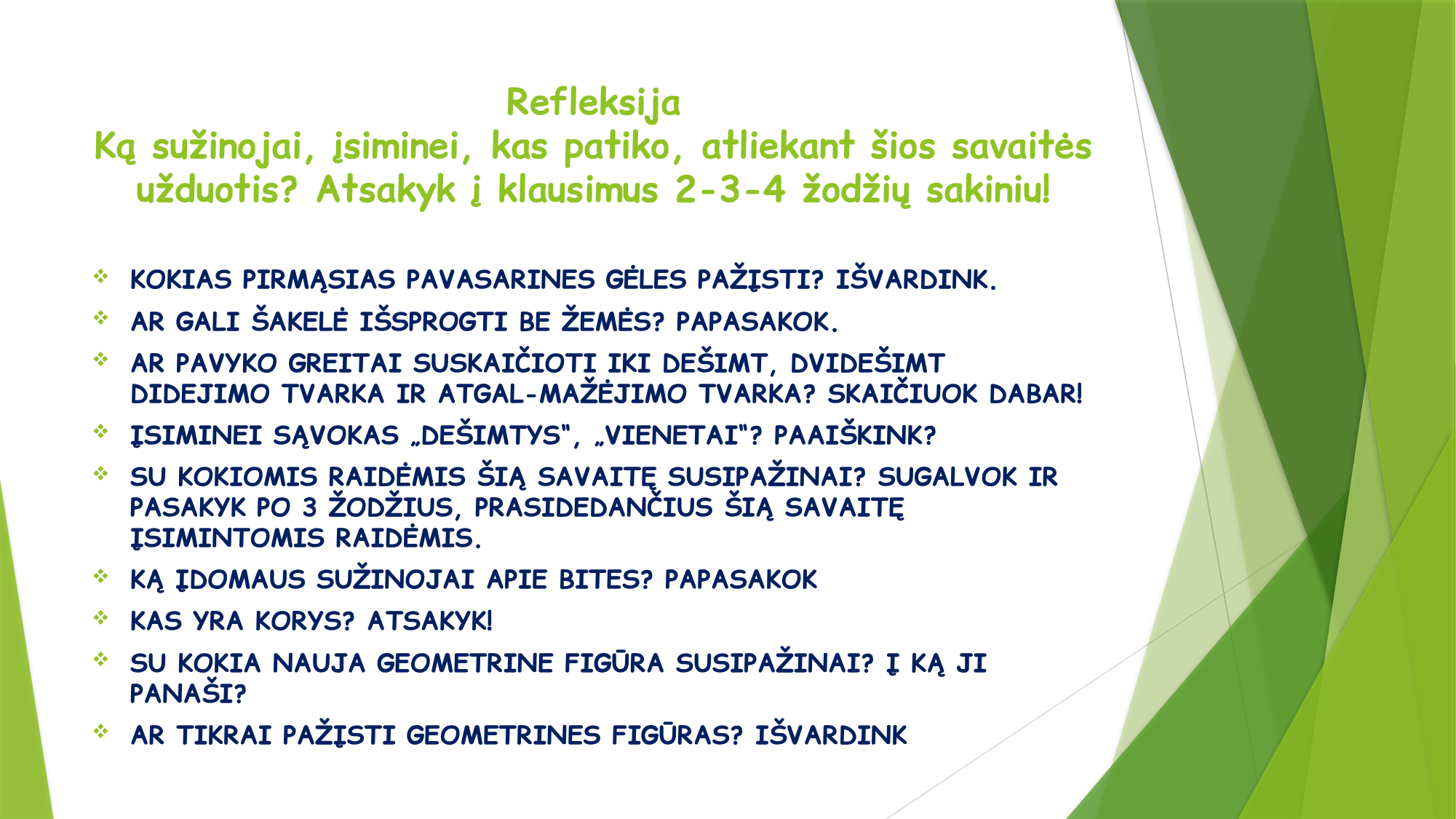

# Refleksija Ką sužinojai, įsiminei, kas patiko, atliekant šios savaitės užduotis? Atsakyk į klausimus 2-3-4 žodžių sakiniu!
KOKIAS PIRMĄSIAS PAVASARINES GĖLES PAŽĮSTI? IŠVARDINK.
AR GALI ŠAKELĖ IŠSPROGTI BE ŽEMĖS? PAPASAKOK.
AR PAVYKO GREITAI SUSKAIČIOTI IKI DEŠIMT, DVIDEŠIMT DIDEJIMO TVARKA IR ATGAL-MAŽĖJIMO TVARKA? SKAIČIUOK DABAR!
ĮSIMINEI SĄVOKAS „DEŠIMTYS“, „VIENETAI“? PAAIŠKINK?
SU KOKIOMIS RAIDĖMIS ŠIĄ SAVAITĘ SUSIPAŽINAI? SUGALVOK IR PASAKYK PO 3 ŽODŽIUS, PRASIDEDANČIUS ŠIĄ SAVAITĘ ĮSIMINTOMIS RAIDĖMIS.
KĄ ĮDOMAUS SUŽINOJAI APIE BITES? PAPASAKOK
KAS YRA KORYS? ATSAKYK!
SU KOKIA NAUJA GEOMETRINE FIGŪRA SUSIPAŽINAI? Į KĄ JI PANAŠI?
AR TIKRAI PAŽĮSTI GEOMETRINES FIGŪRAS? IŠVARDINK